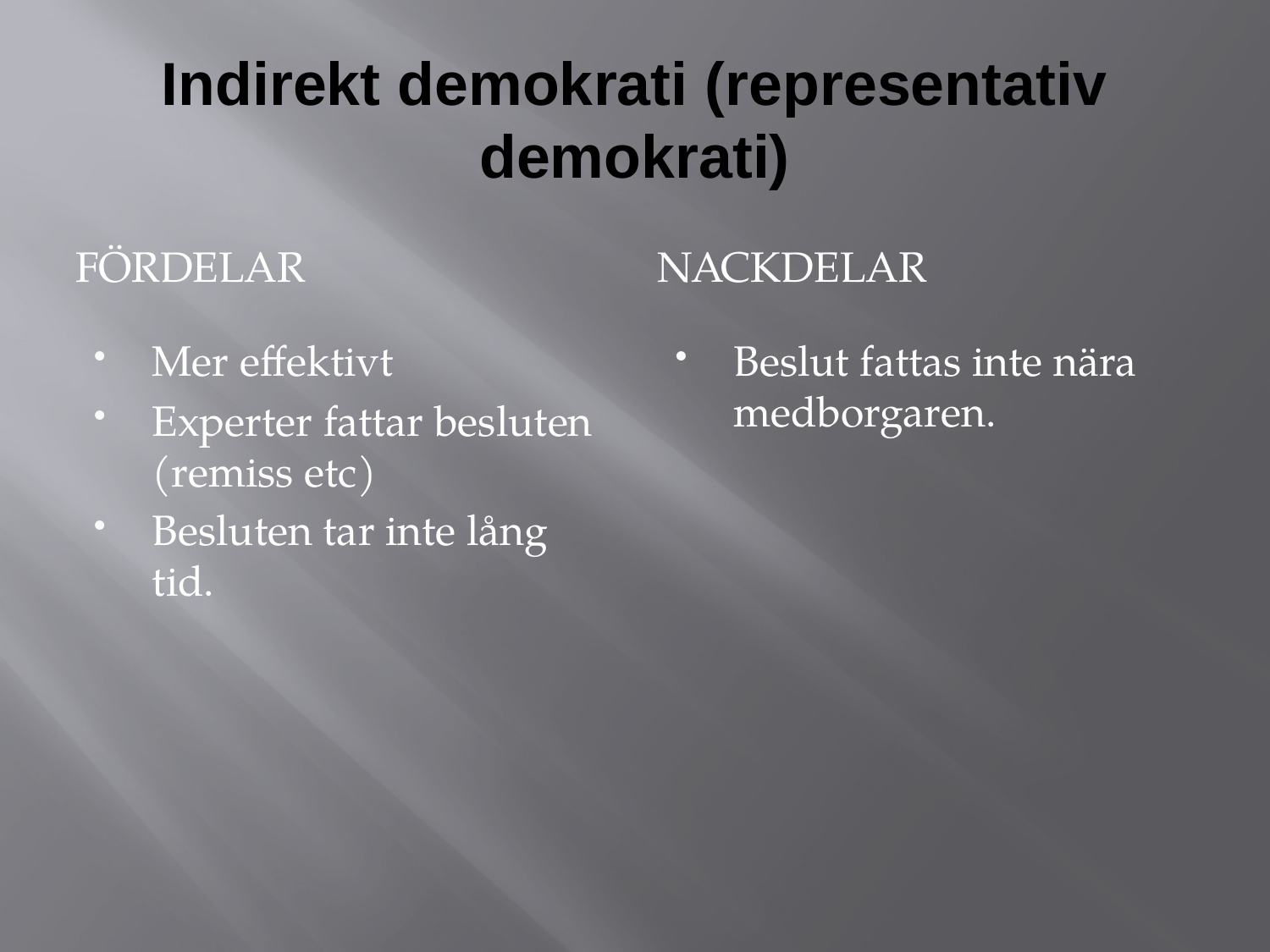

# Indirekt demokrati (representativ demokrati)
Fördelar
Nackdelar
Mer effektivt
Experter fattar besluten (remiss etc)
Besluten tar inte lång tid.

Beslut fattas inte nära medborgaren.